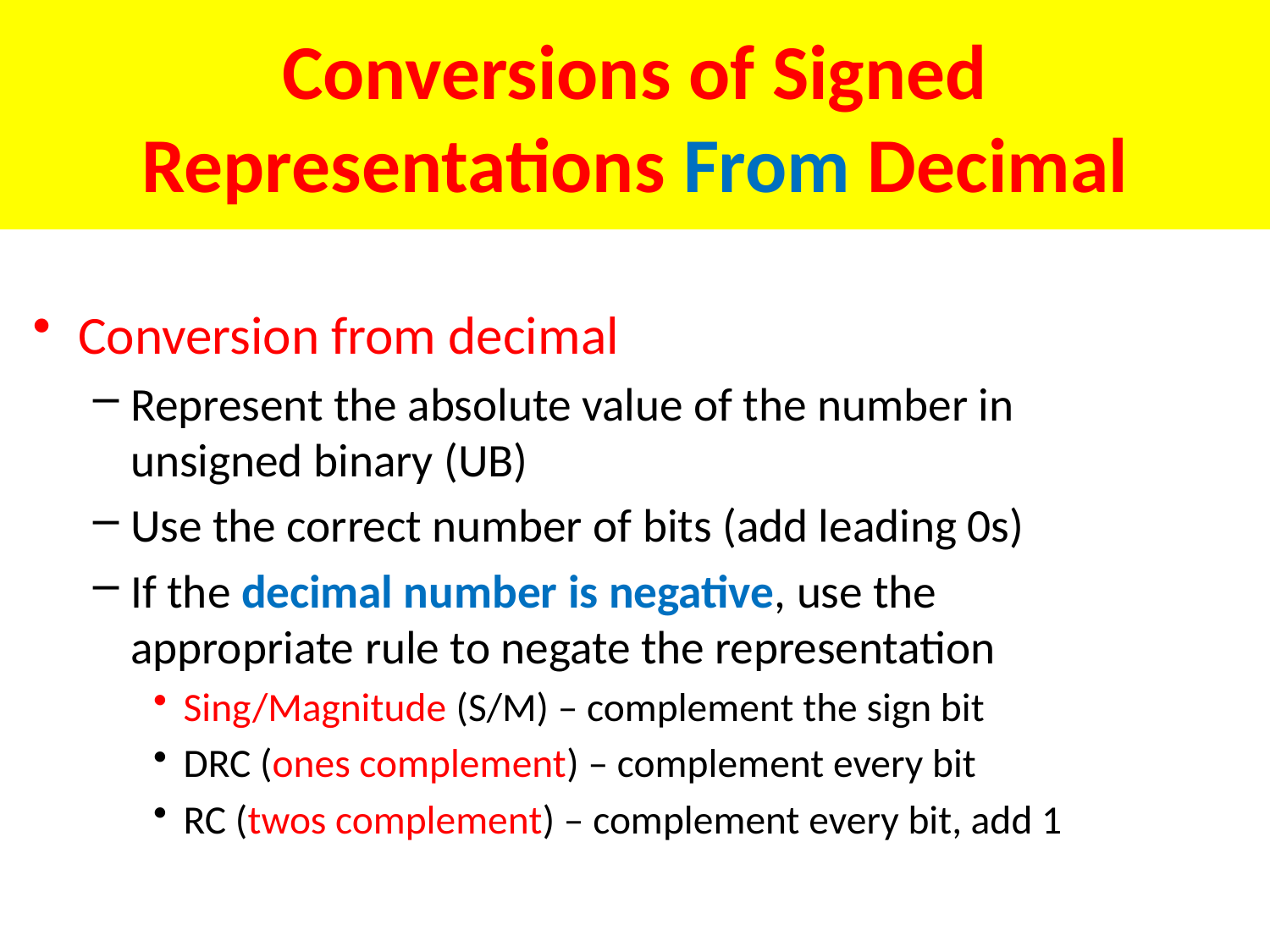

# Conversions of Signed Representations From Decimal
Conversion from decimal
Represent the absolute value of the number in unsigned binary (UB)
Use the correct number of bits (add leading 0s)
If the decimal number is negative, use the appropriate rule to negate the representation
Sing/Magnitude (S/M) – complement the sign bit
DRC (ones complement) – complement every bit
RC (twos complement) – complement every bit, add 1